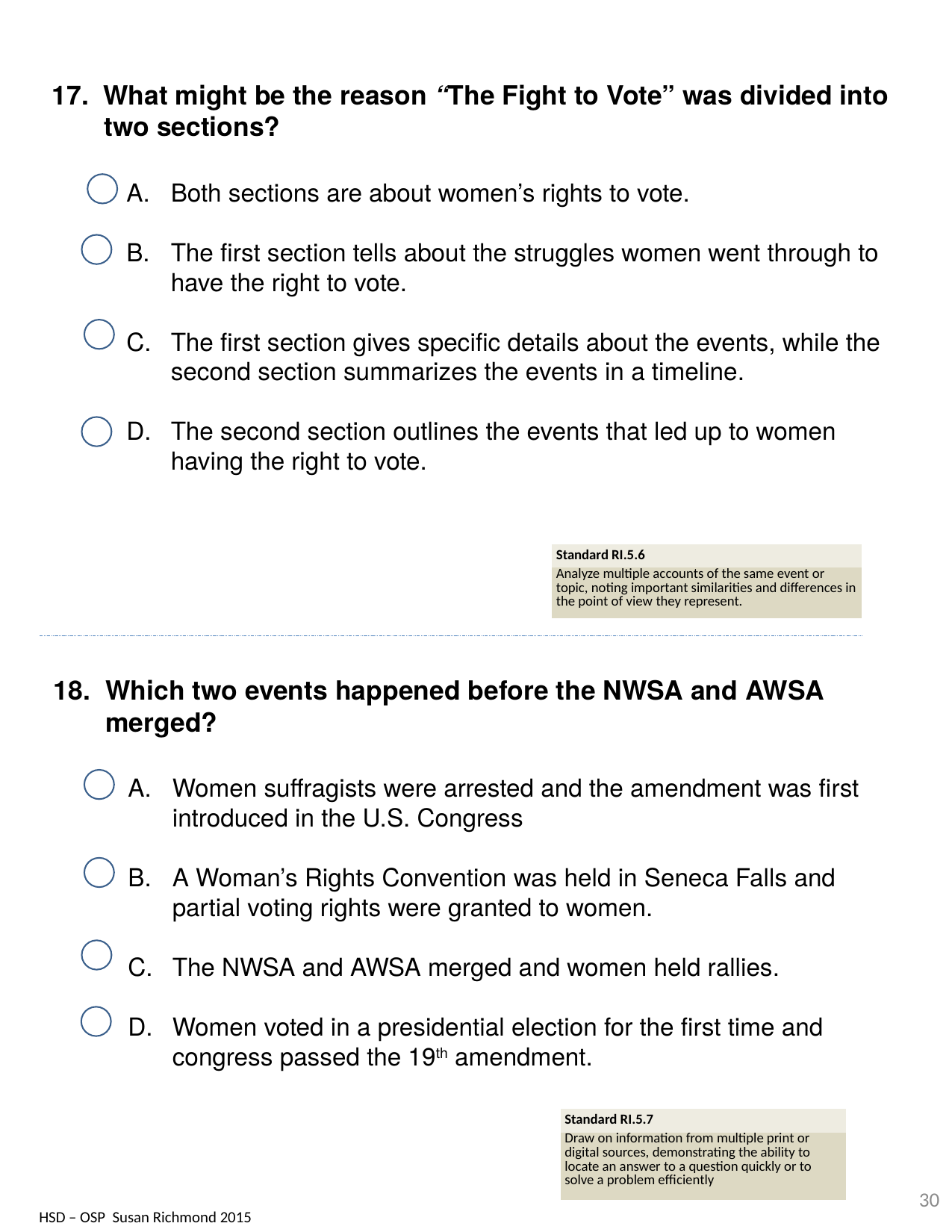

17.  What might be the reason “The Fight to Vote” was divided into two sections?

Both sections are about women’s rights to vote.

The first section tells about the struggles women went through to have the right to vote.

The first section gives specific details about the events, while the second section summarizes the events in a timeline.

The second section outlines the events that led up to women having the right to vote.

| Standard RI.5.6 |
| --- |
| Analyze multiple accounts of the same event or topic, noting important similarities and differences in the point of view they represent. |
Which two events happened before the NWSA and AWSA merged?

Women suffragists were arrested and the amendment was first introduced in the U.S. Congress

A Woman’s Rights Convention was held in Seneca Falls and partial voting rights were granted to women.

The NWSA and AWSA merged and women held rallies.

Women voted in a presidential election for the first time and congress passed the 19th amendment.

| Standard RI.5.7 |
| --- |
| Draw on information from multiple print or digital sources, demonstrating the ability to locate an answer to a question quickly or to solve a problem efficiently |
30